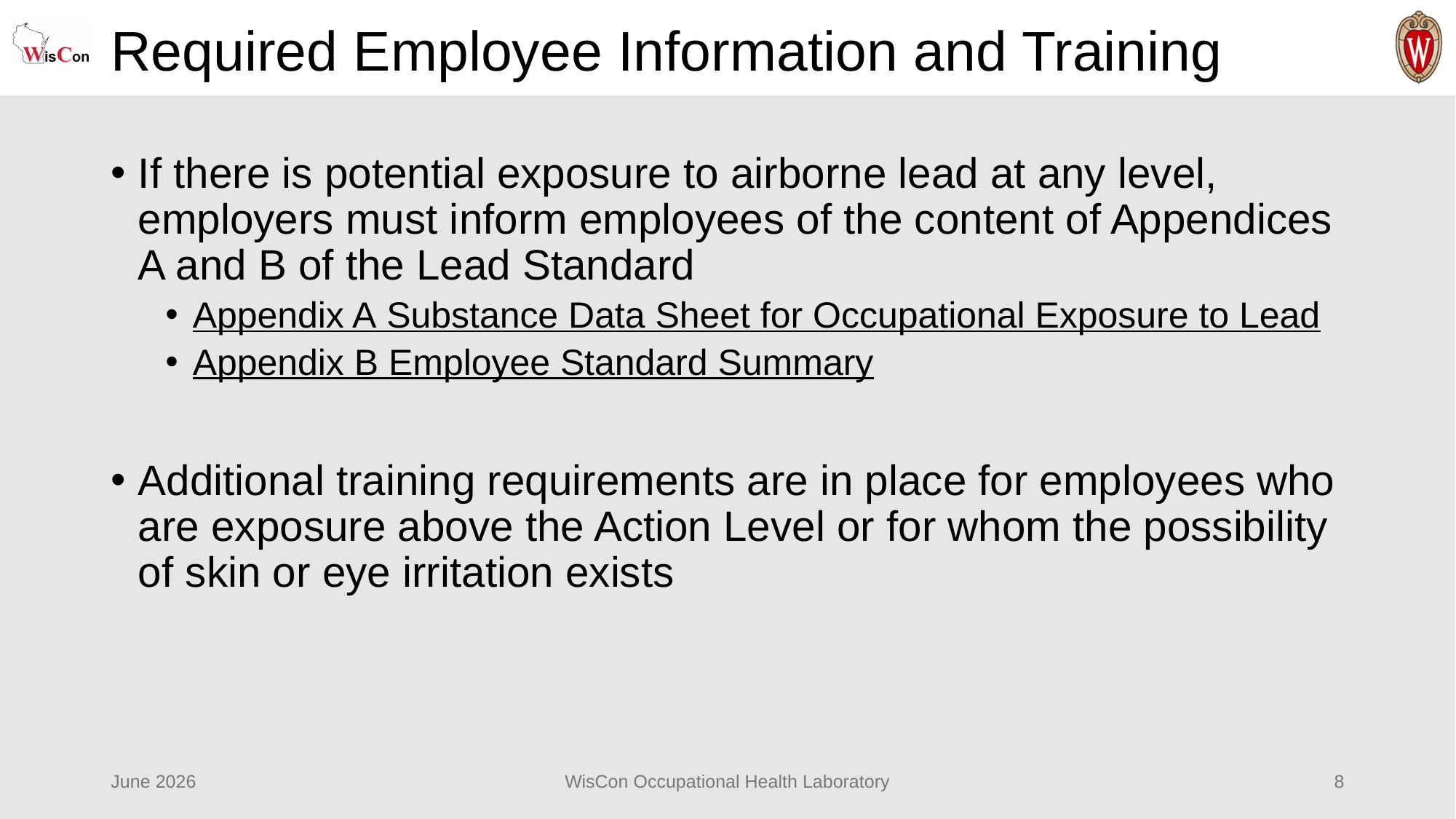

# Required Employee Information and Training
If there is potential exposure to airborne lead at any level, employers must inform employees of the content of Appendices A and B of the Lead Standard
Appendix A Substance Data Sheet for Occupational Exposure to Lead
Appendix B Employee Standard Summary

Additional training requirements are in place for employees who are exposure above the Action Level or for whom the possibility of skin or eye irritation exists
June 2026
WisCon Occupational Health Laboratory
8